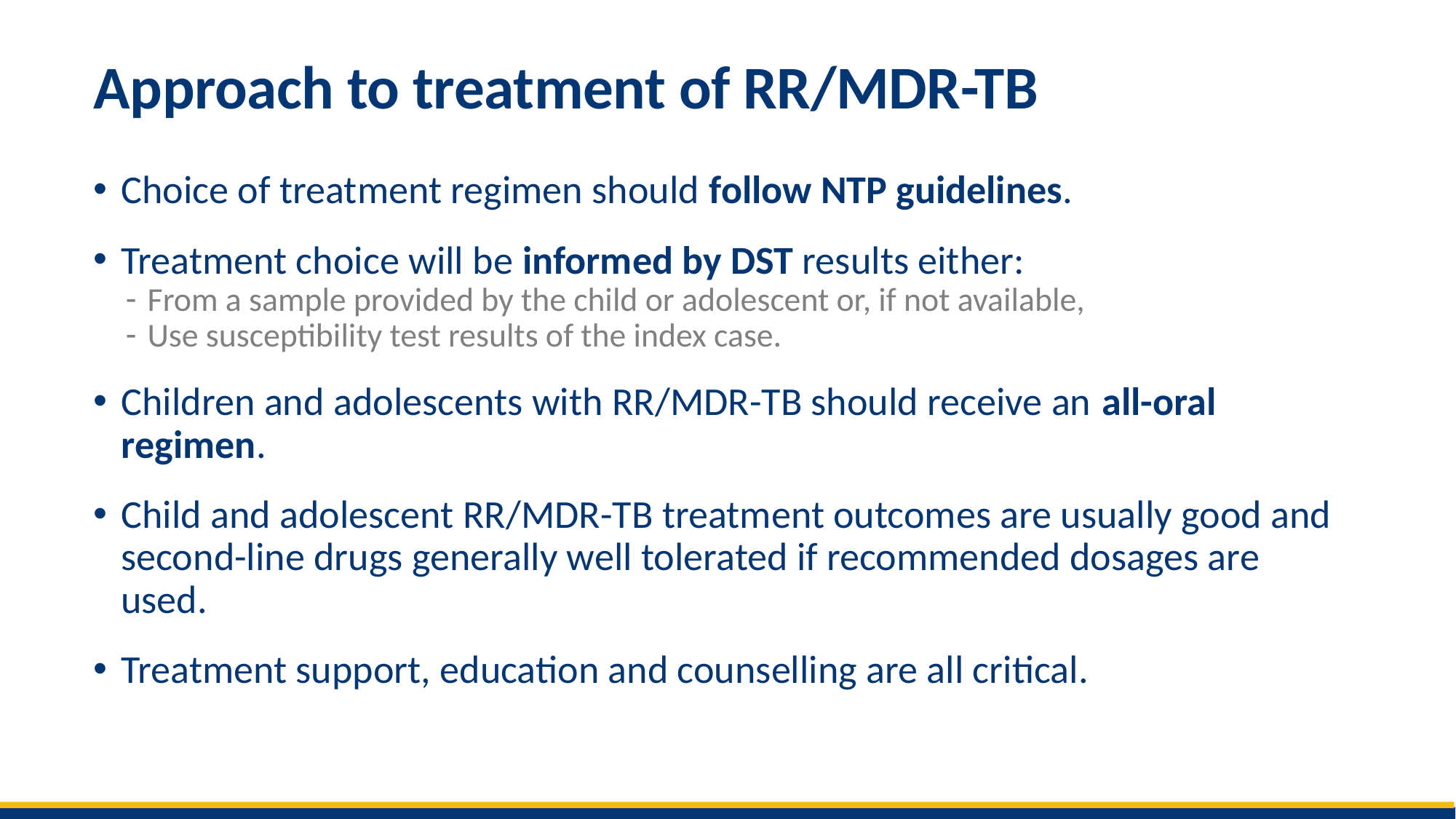

# Approach to treatment of RR/MDR-TB
Choice of treatment regimen should follow NTP guidelines.
Treatment choice will be informed by DST results either:
From a sample provided by the child or adolescent or, if not available,
Use susceptibility test results of the index case.
Children and adolescents with RR/MDR-TB should receive an all-oral regimen.
Child and adolescent RR/MDR-TB treatment outcomes are usually good and second-line drugs generally well tolerated if recommended dosages are used.
Treatment support, education and counselling are all critical.